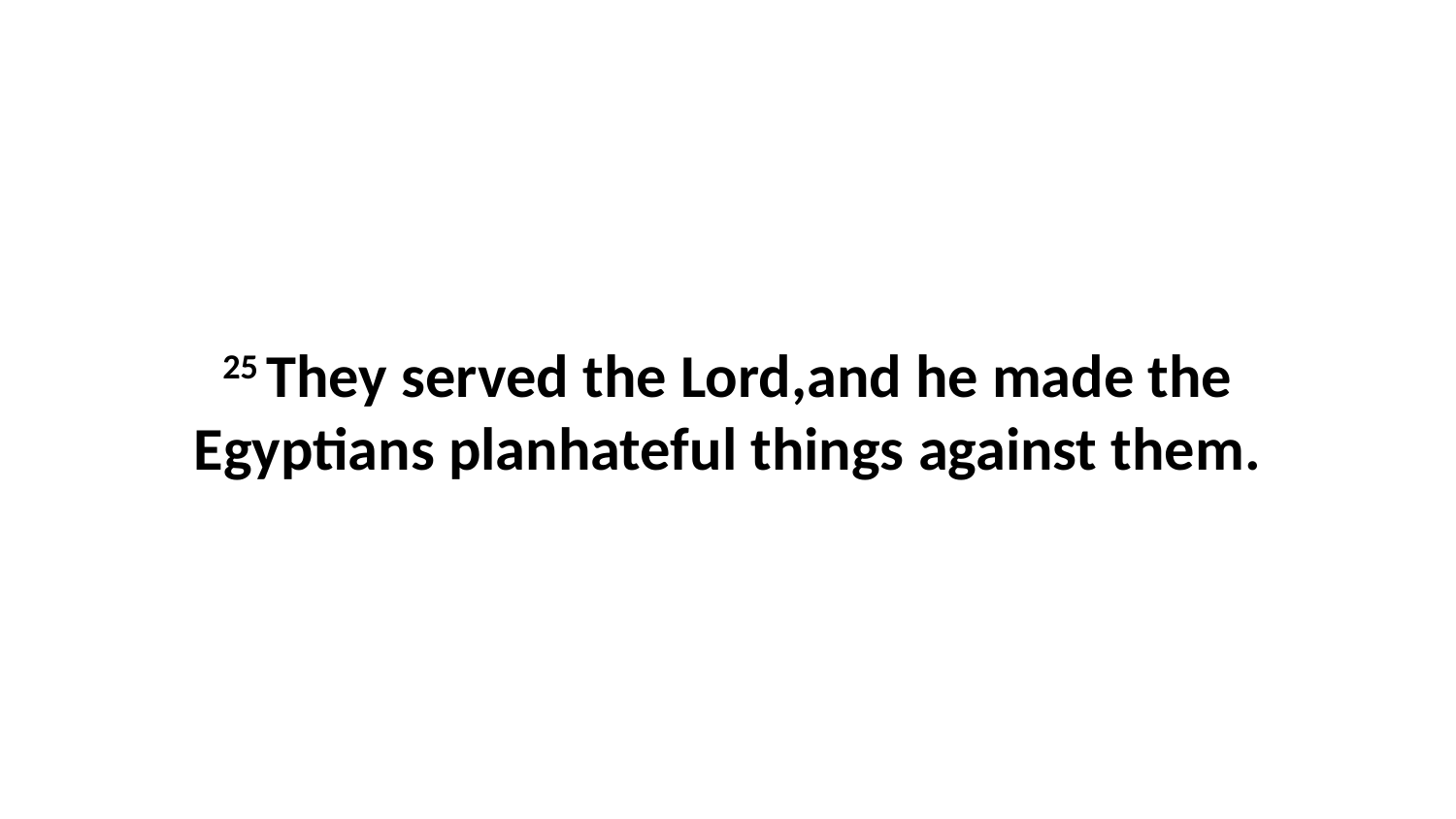

25 They served the Lord,and he made the Egyptians planhateful things against them.